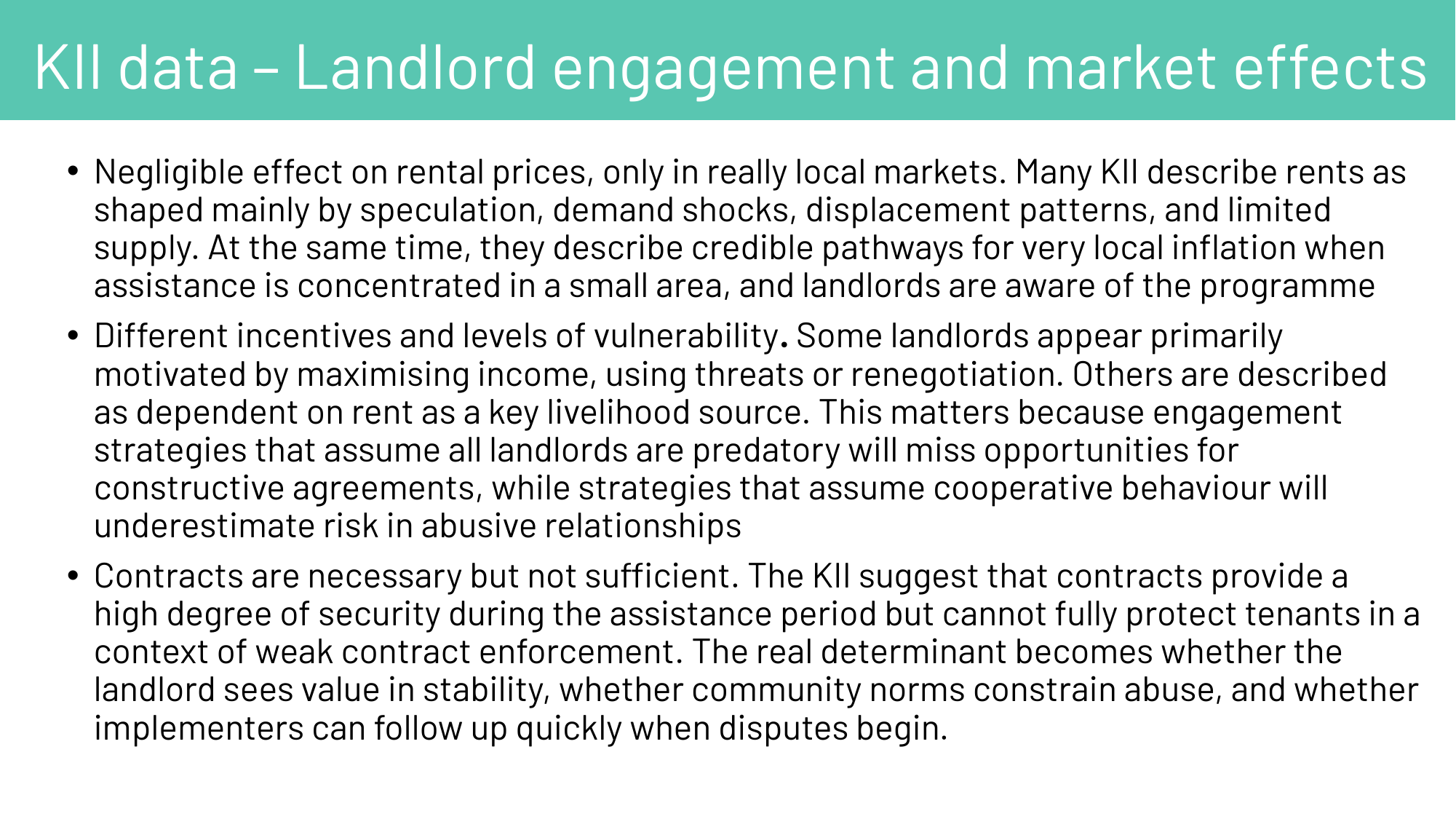

KII data – Landlord engagement and market effects
Negligible effect on rental prices, only in really local markets. Many KII describe rents as shaped mainly by speculation, demand shocks, displacement patterns, and limited supply. At the same time, they describe credible pathways for very local inflation when assistance is concentrated in a small area, and landlords are aware of the programme
Different incentives and levels of vulnerability. Some landlords appear primarily motivated by maximising income, using threats or renegotiation. Others are described as dependent on rent as a key livelihood source. This matters because engagement strategies that assume all landlords are predatory will miss opportunities for constructive agreements, while strategies that assume cooperative behaviour will underestimate risk in abusive relationships
Contracts are necessary but not sufficient. The KII suggest that contracts provide a high degree of security during the assistance period but cannot fully protect tenants in a context of weak contract enforcement. The real determinant becomes whether the landlord sees value in stability, whether community norms constrain abuse, and whether implementers can follow up quickly when disputes begin.